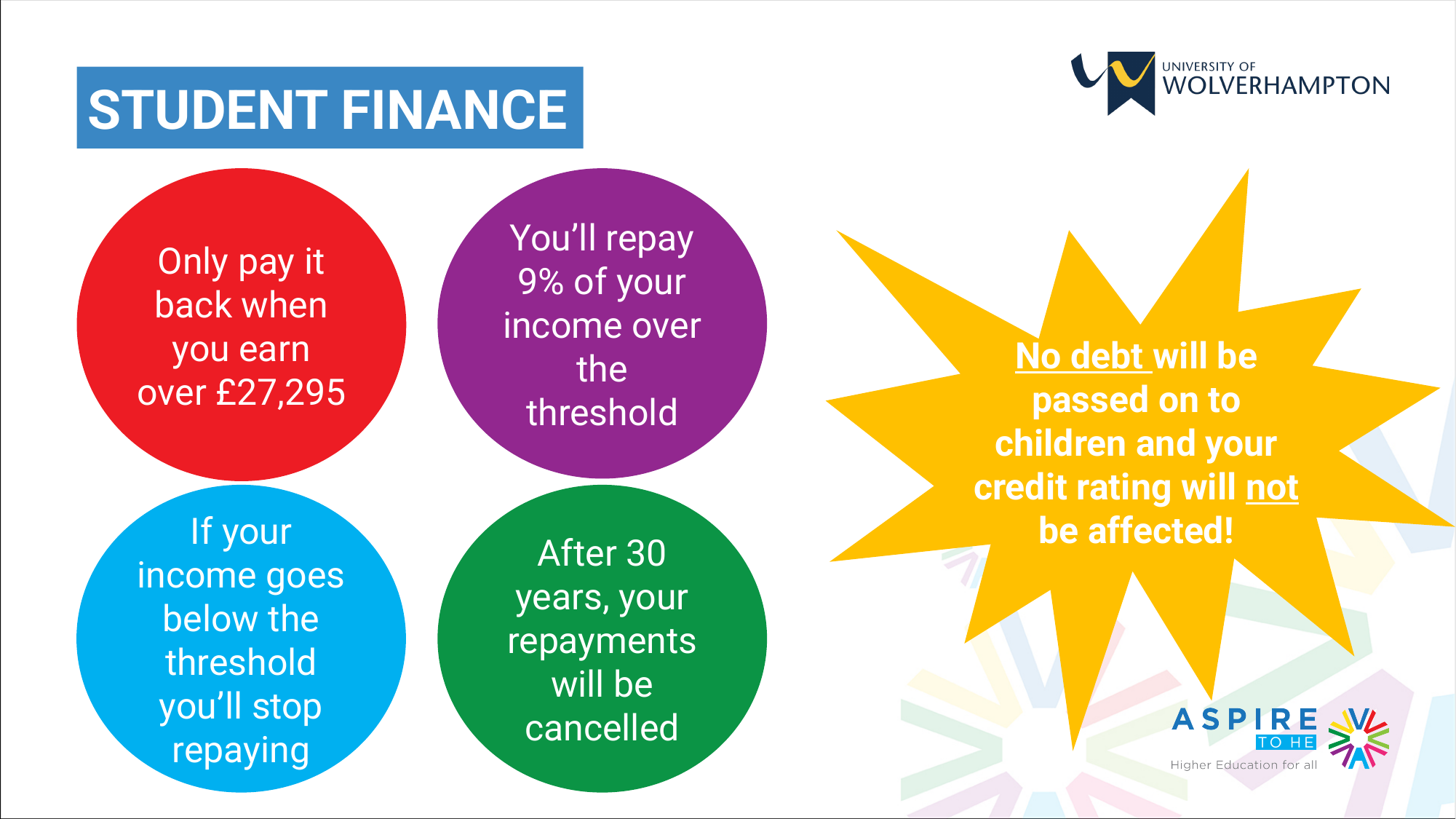

STUDENT FINANCE
Only pay it back when you earn over £27,295
You’ll repay 9% of your income over the threshold
No debt will be passed on to children and your credit rating will not be affected!
If your income goes below the threshold you’ll stop repaying
After 30 years, your repayments will be cancelled